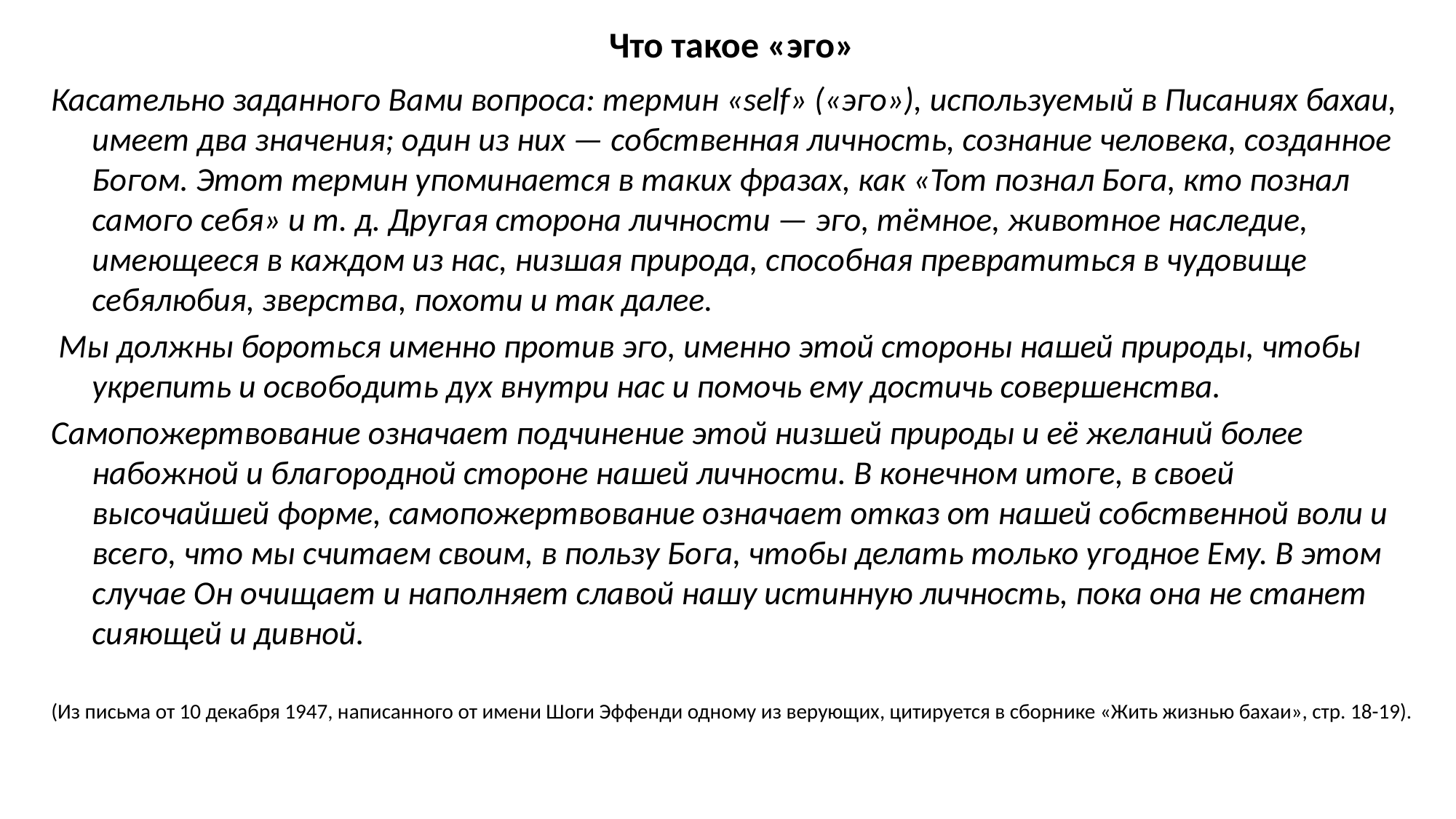

# Что такое «эго»
Касательно заданного Вами вопроса: термин «self» («эго»), используемый в Писаниях бахаи, имеет два значения; один из них — собственная личность, сознание человека, созданное Богом. Этот термин упоминается в таких фразах, как «Тот познал Бога, кто познал самого себя» и т. д. Другая сторона личности — эго, тёмное, животное наследие, имеющееся в каждом из нас, низшая природа, способная превратиться в чудовище себялюбия, зверства, похоти и так далее.
 Мы должны бороться именно против эго, именно этой стороны нашей природы, чтобы укрепить и освободить дух внутри нас и помочь ему достичь совершенства.
Самопожертвование означает подчинение этой низшей природы и её желаний более набожной и благородной стороне нашей личности. В конечном итоге, в своей высочайшей форме, самопожертвование означает отказ от нашей собственной воли и всего, что мы считаем своим, в пользу Бога, чтобы делать только угодное Ему. В этом случае Он очищает и наполняет славой нашу истинную личность, пока она не станет сияющей и дивной.

(Из письма от 10 декабря 1947, написанного от имени Шоги Эффенди одному из верующих, цитируется в сборнике «Жить жизнью бахаи», стр. 18-19).